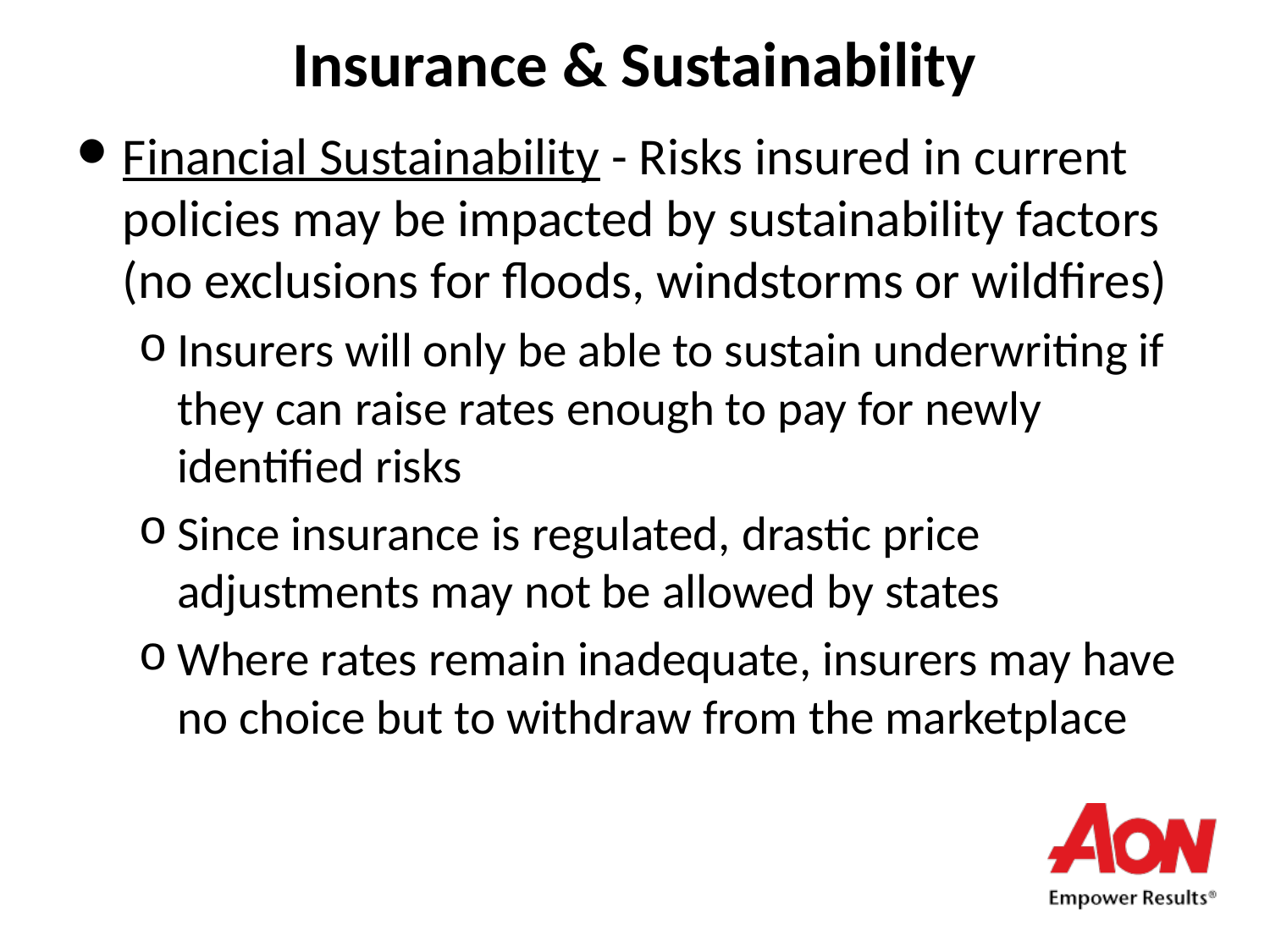

# Insurance & Sustainability
Financial Sustainability - Risks insured in current policies may be impacted by sustainability factors (no exclusions for floods, windstorms or wildfires)
Insurers will only be able to sustain underwriting if they can raise rates enough to pay for newly identified risks
Since insurance is regulated, drastic price adjustments may not be allowed by states
Where rates remain inadequate, insurers may have no choice but to withdraw from the marketplace